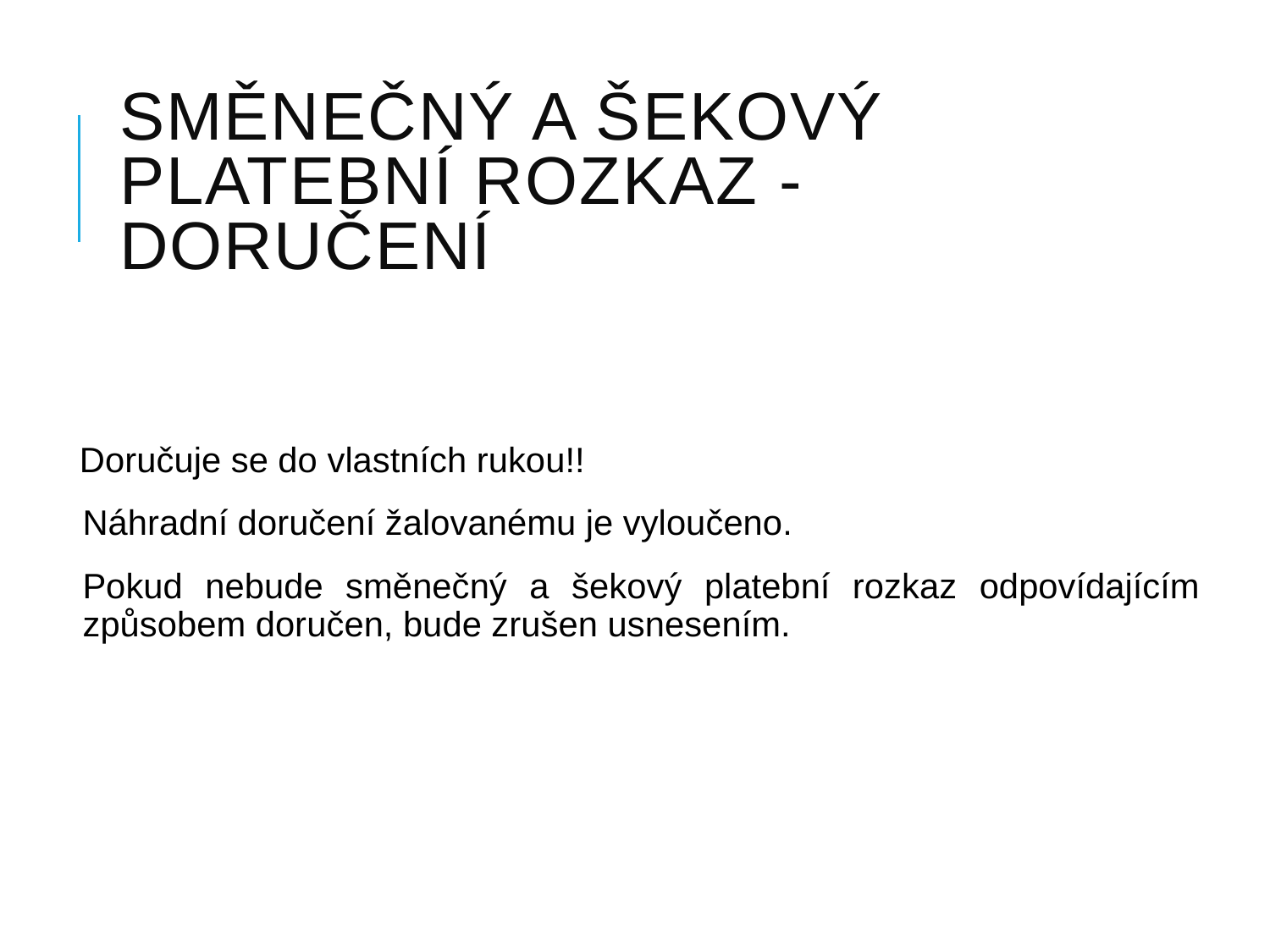

# směnečný a šekový platební rozkaz -Doručení

 Doručuje se do vlastních rukou!!
Náhradní doručení žalovanému je vyloučeno.
Pokud nebude směnečný a šekový platební rozkaz odpovídajícím způsobem doručen, bude zrušen usnesením.